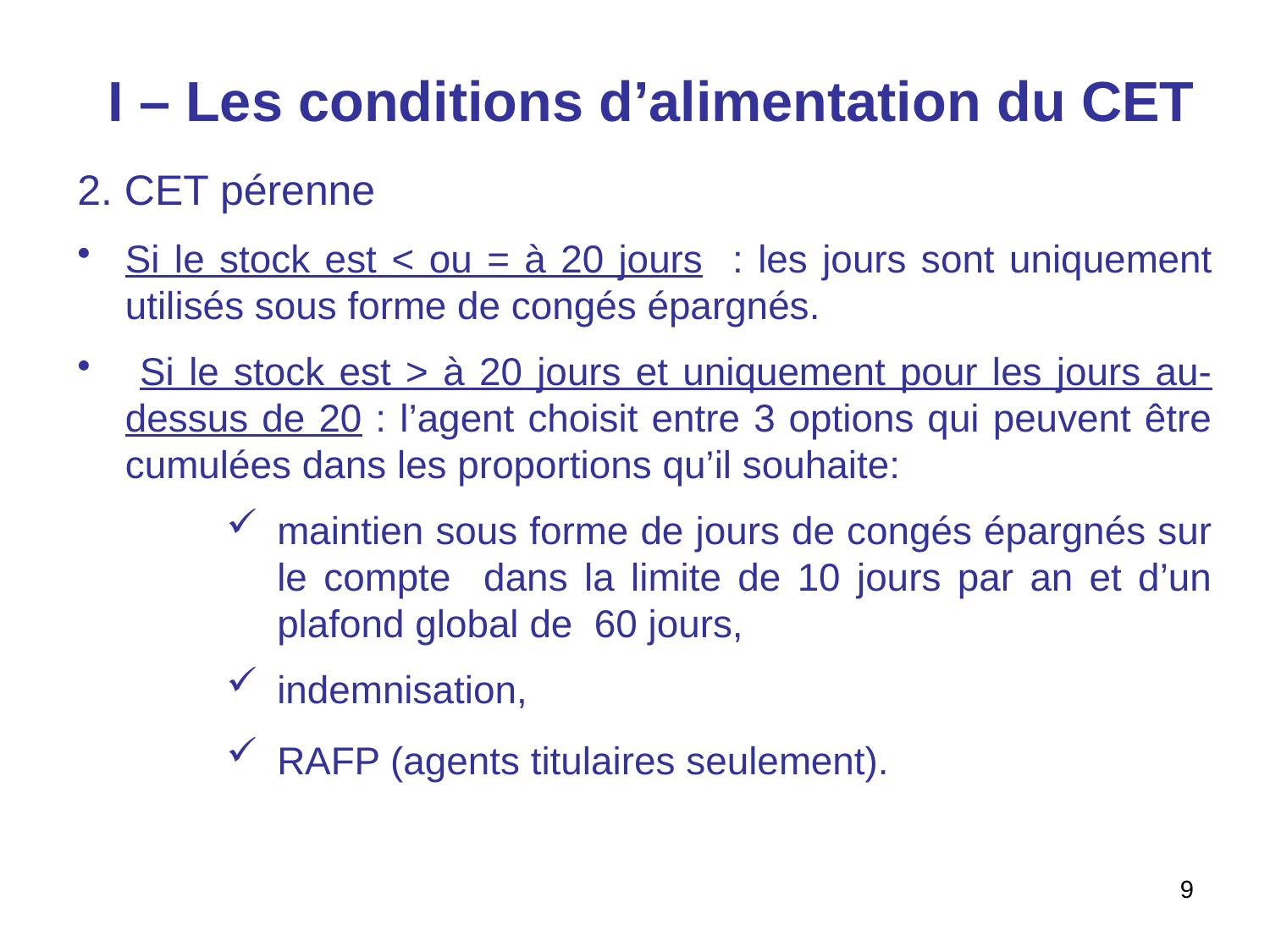

I – Les conditions d’alimentation du CET
2. CET pérenne
Si le stock est < ou = à 20 jours  : les jours sont uniquement utilisés sous forme de congés épargnés.
 Si le stock est > à 20 jours et uniquement pour les jours au-dessus de 20 : l’agent choisit entre 3 options qui peuvent être cumulées dans les proportions qu’il souhaite:
maintien sous forme de jours de congés épargnés sur le compte  dans la limite de 10 jours par an et d’un plafond global de  60 jours,
indemnisation,
RAFP (agents titulaires seulement).

9